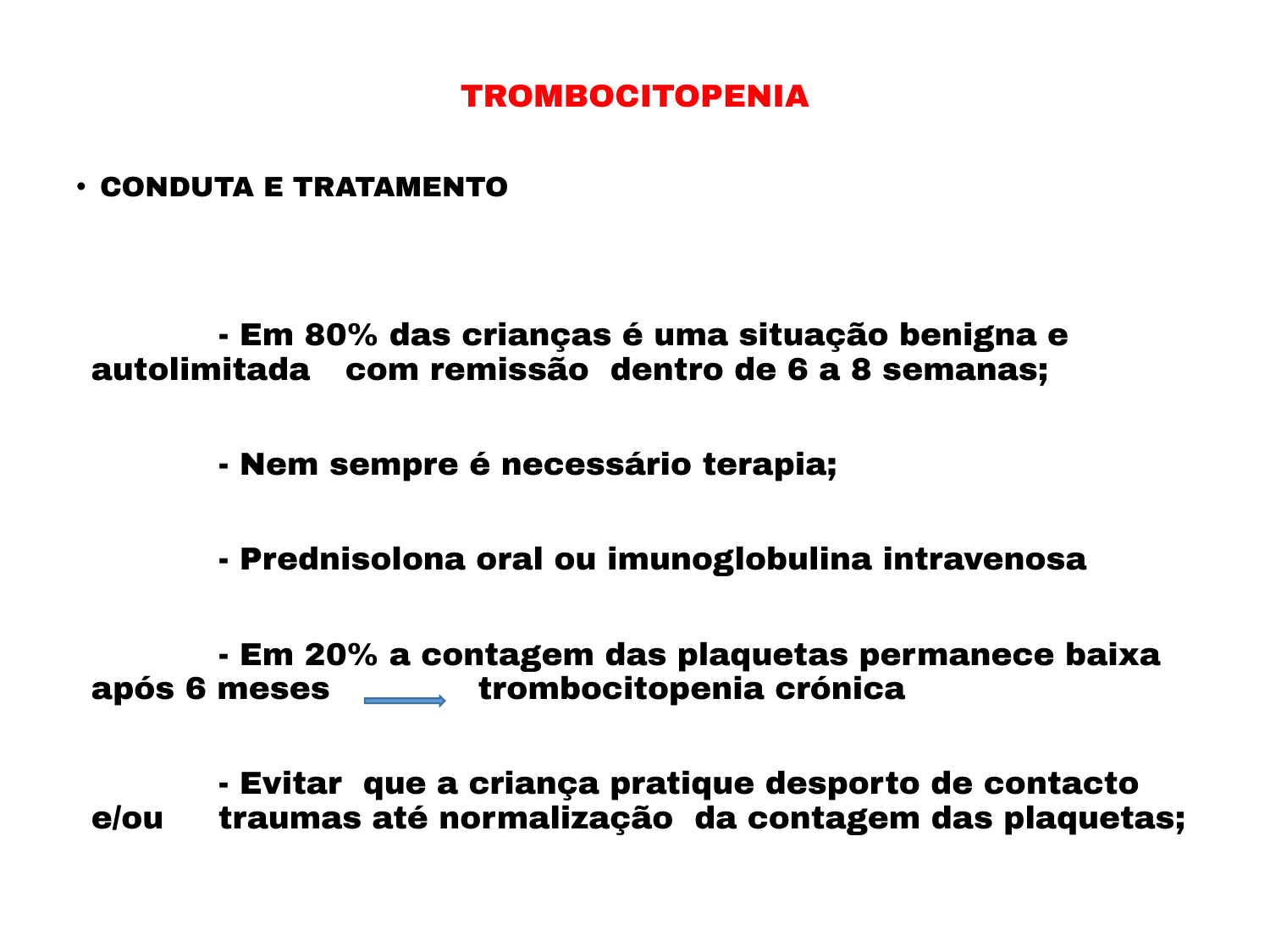

# TROMBOCITOPENIA
CONDUTA E TRATAMENTO

	- Em 80% das crianças é uma situação benigna e autolimitada 	com remissão  dentro de 6 a 8 semanas;

	- Nem sempre é necessário terapia;

	- Prednisolona oral ou imunoglobulina intravenosa

	- Em 20% a contagem das plaquetas permanece baixa após 6 meses              trombocitopenia crónica

	- Evitar  que a criança pratique desporto de contacto e/ou 	traumas até normalização  da contagem das plaquetas;